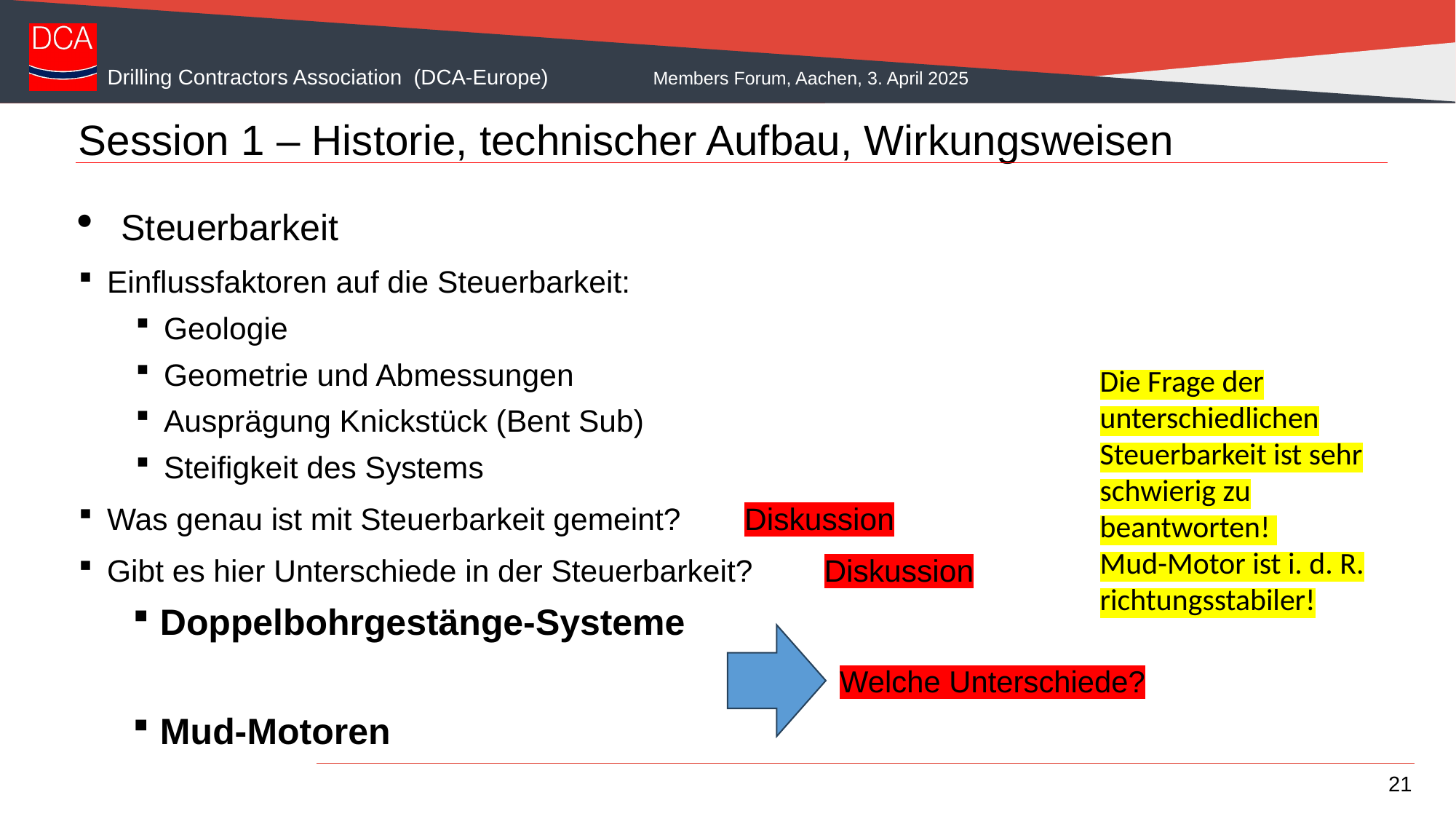

# Session 1 – Historie, technischer Aufbau, Wirkungsweisen
Steuerbarkeit
Einflussfaktoren auf die Steuerbarkeit:
Geologie
Geometrie und Abmessungen
Ausprägung Knickstück (Bent Sub)
Steifigkeit des Systems
Was genau ist mit Steuerbarkeit gemeint? 		Diskussion
Gibt es hier Unterschiede in der Steuerbarkeit? 	Diskussion

Die Frage der unterschiedlichen Steuerbarkeit ist sehr schwierig zu beantworten!
Mud-Motor ist i. d. R. richtungsstabiler!

Doppelbohrgestänge-Systeme

Mud-Motoren

Welche Unterschiede?